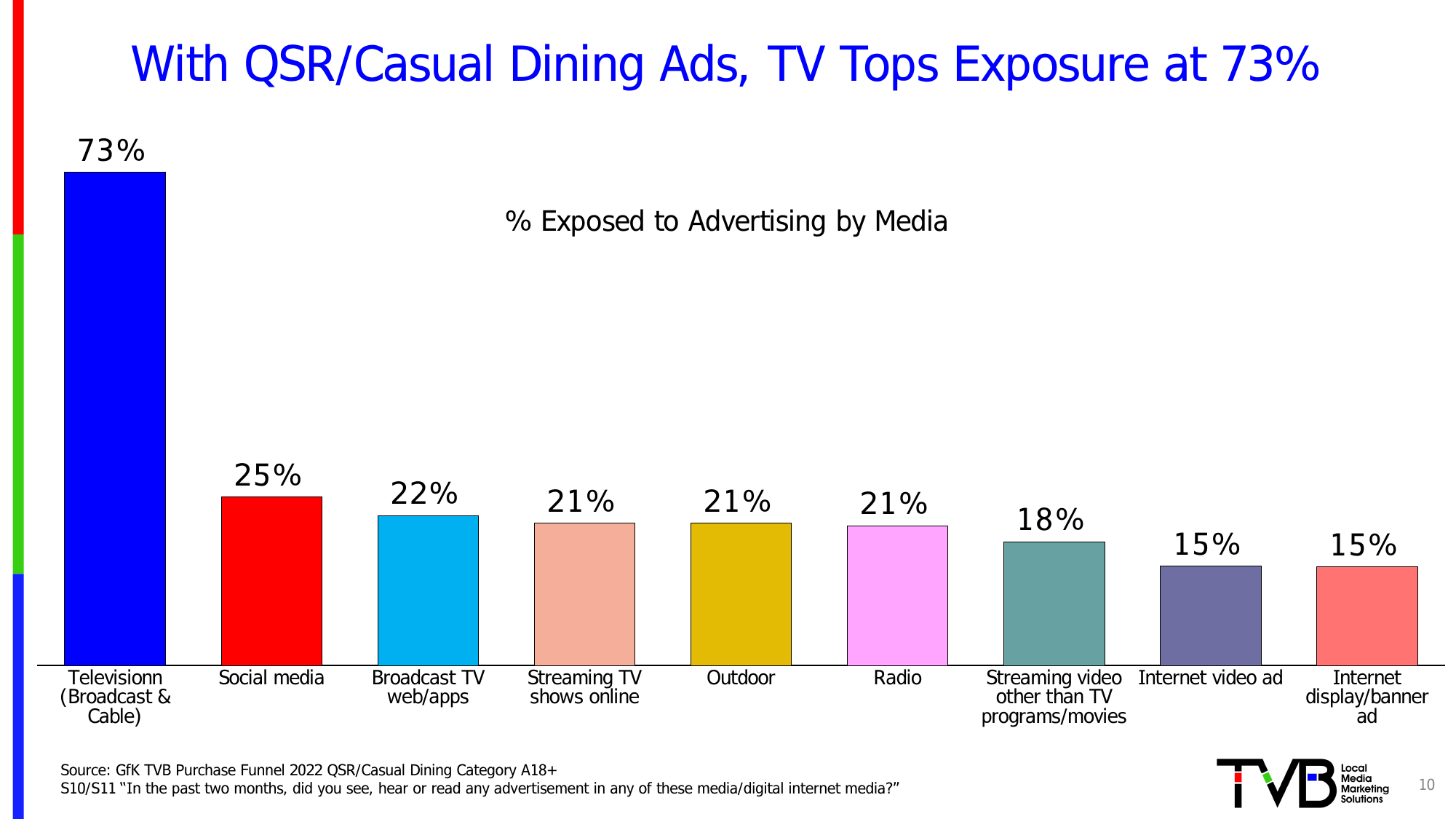

# With QSR/Casual Dining Ads, TV Tops Exposure at 73%

### Chart: % Exposed to Advertising by Media

| Category | Column3 |
|---|---|
| Televisionn (Broadcast & Cable) | 0.734 |
| Social media | 0.251 |
| Broadcast TV web/apps | 0.223 |
| Streaming TV shows online | 0.212 |
| Outdoor | 0.212 |
| Radio | 0.208 |
| Streaming video other than TV programs/movies | 0.184 |
| Internet video ad | 0.148 |
| Internet display/banner ad | 0.147 |
Source: GfK TVB Purchase Funnel 2022 QSR/Casual Dining Category A18+
S10/S11 “In the past two months, did you see, hear or read any advertisement in any of these media/digital internet media?”
10